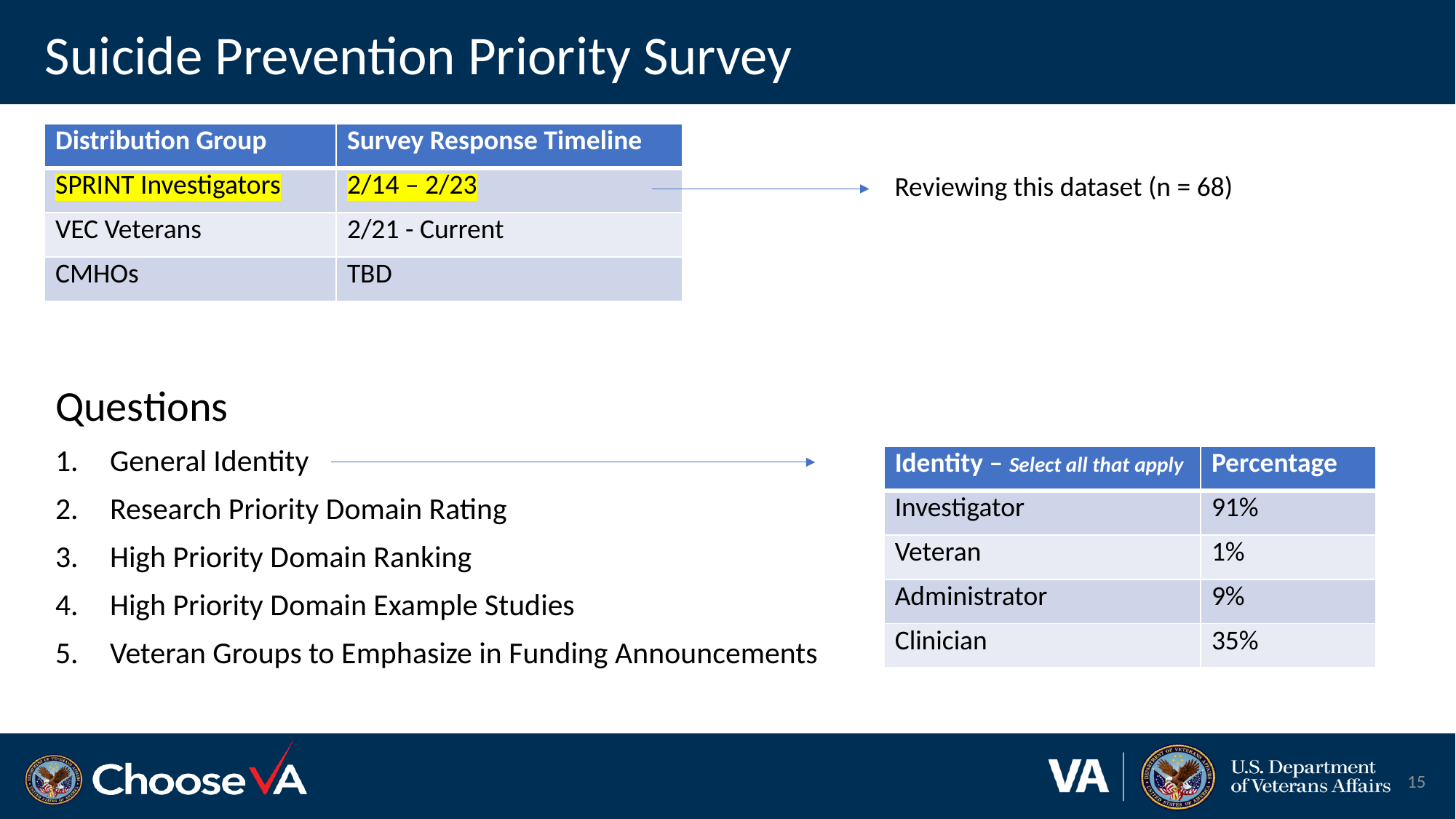

# Suicide Prevention Priority Survey
| Distribution Group | Survey Response Timeline |
| --- | --- |
| SPRINT Investigators | 2/14 – 2/23 |
| VEC Veterans | 2/21 - Current |
| CMHOs | TBD |
Reviewing this dataset (n = 68)
Questions
General Identity
Research Priority Domain Rating
High Priority Domain Ranking
High Priority Domain Example Studies
Veteran Groups to Emphasize in Funding Announcements
| Identity – Select all that apply | Percentage |
| --- | --- |
| Investigator | 91% |
| Veteran | 1% |
| Administrator | 9% |
| Clinician | 35% |
15